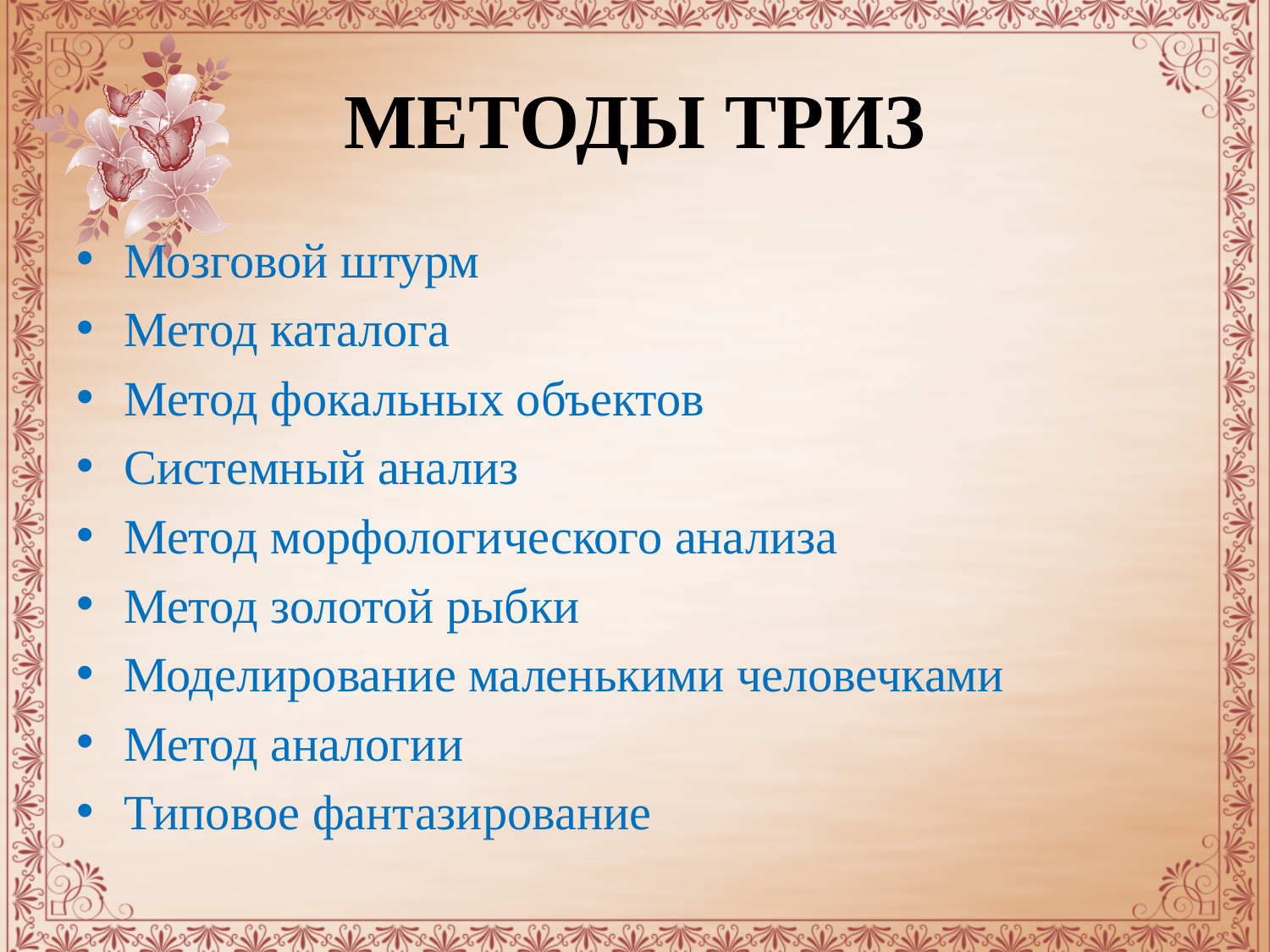

# МЕТОДЫ ТРИЗ
Мозговой штурм
Метод каталога
Метод фокальных объектов
Системный анализ
Метод морфологического анализа
Метод золотой рыбки
Моделирование маленькими человечками
Метод аналогии
Типовое фантазирование